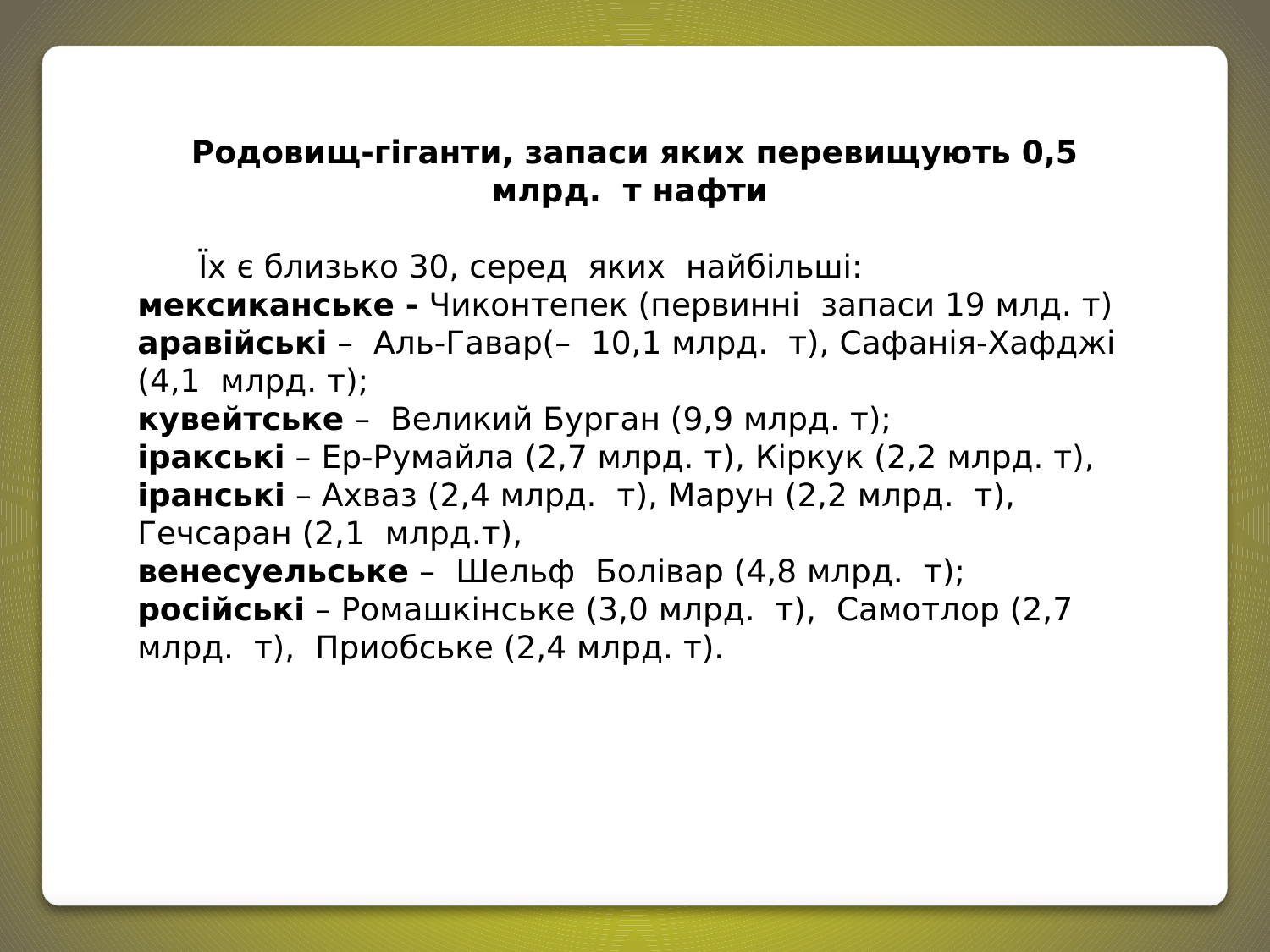

Родовищ-гіганти, запаси яких перевищують 0,5 млрд.  т нафти

      Їх є близько 30, серед  яких  найбільші:
мексиканське - Чиконтепек (первинні  запаси 19 млд. т)
аравійські –  Аль-Гавар(–  10,1 млрд.  т), Сафанія-Хафджі (4,1  млрд. т);
кувейтське –  Великий Бурган (9,9 млрд. т);
іракські – Ер-Румайла (2,7 млрд. т), Кіркук (2,2 млрд. т), іранські – Ахваз (2,4 млрд.  т), Марун (2,2 млрд.  т), Гечсаран (2,1  млрд.т),
венесуельське –  Шельф  Болівар (4,8 млрд.  т);  російські – Ромашкінське (3,0 млрд.  т),  Самотлор (2,7 млрд.  т),  Приобське (2,4 млрд. т).